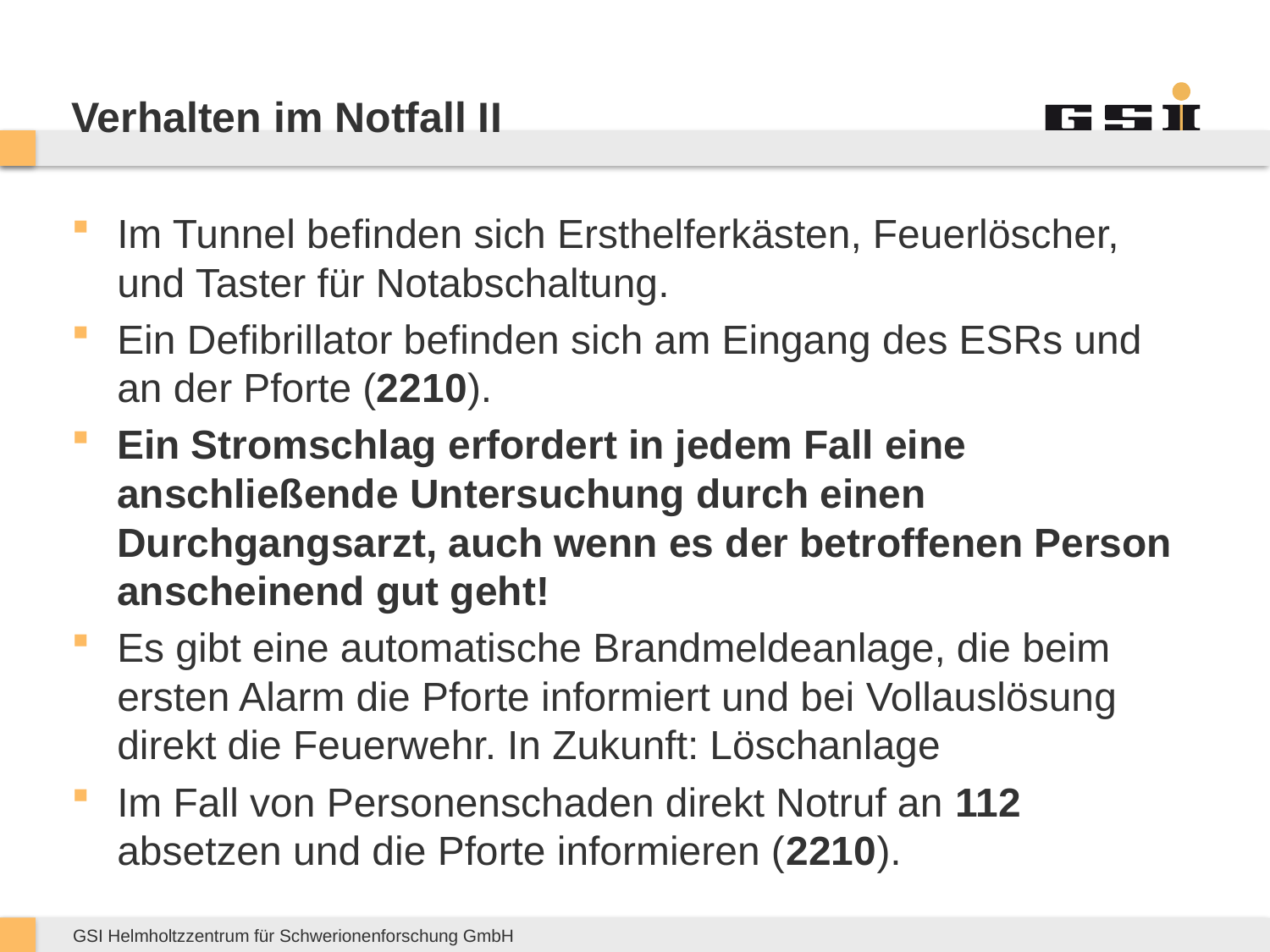

# Verhalten im Notfall II
Im Tunnel befinden sich Ersthelferkästen, Feuerlöscher, und Taster für Notabschaltung.
Ein Defibrillator befinden sich am Eingang des ESRs und  an der Pforte (2210).
Ein Stromschlag erfordert in jedem Fall eine anschließende Untersuchung durch einen Durchgangsarzt, auch wenn es der betroffenen Person anscheinend gut geht!
Es gibt eine automatische Brandmeldeanlage, die beim ersten Alarm die Pforte informiert und bei Vollauslösung direkt die Feuerwehr. In Zukunft: Löschanlage
Im Fall von Personenschaden direkt Notruf an 112 absetzen und die Pforte informieren (2210).